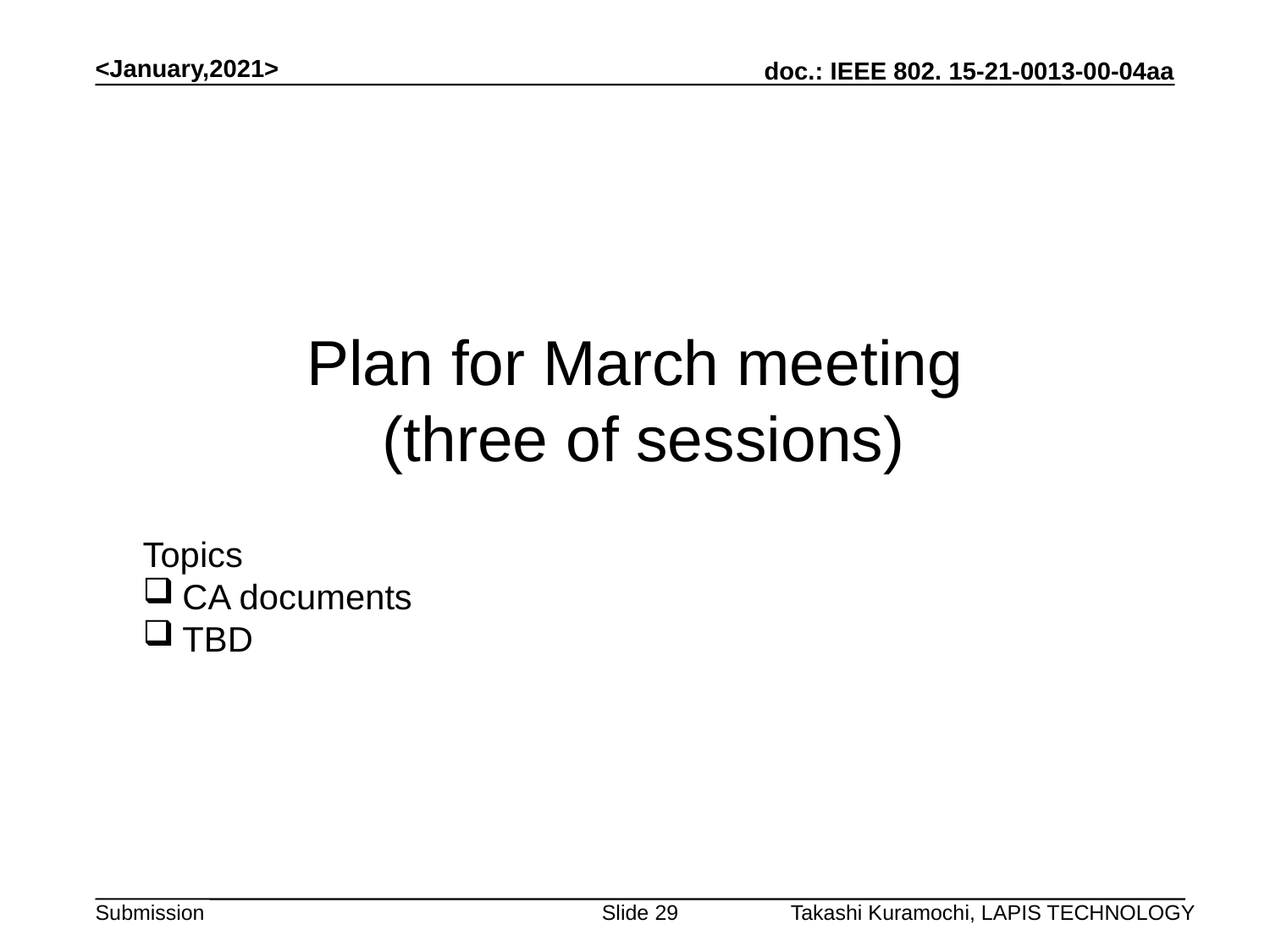

<January,2021>
# Plan for March meeting (three of sessions)
Topics
CA documents
TBD

Slide 29
Takashi Kuramochi, LAPIS TECHNOLOGY